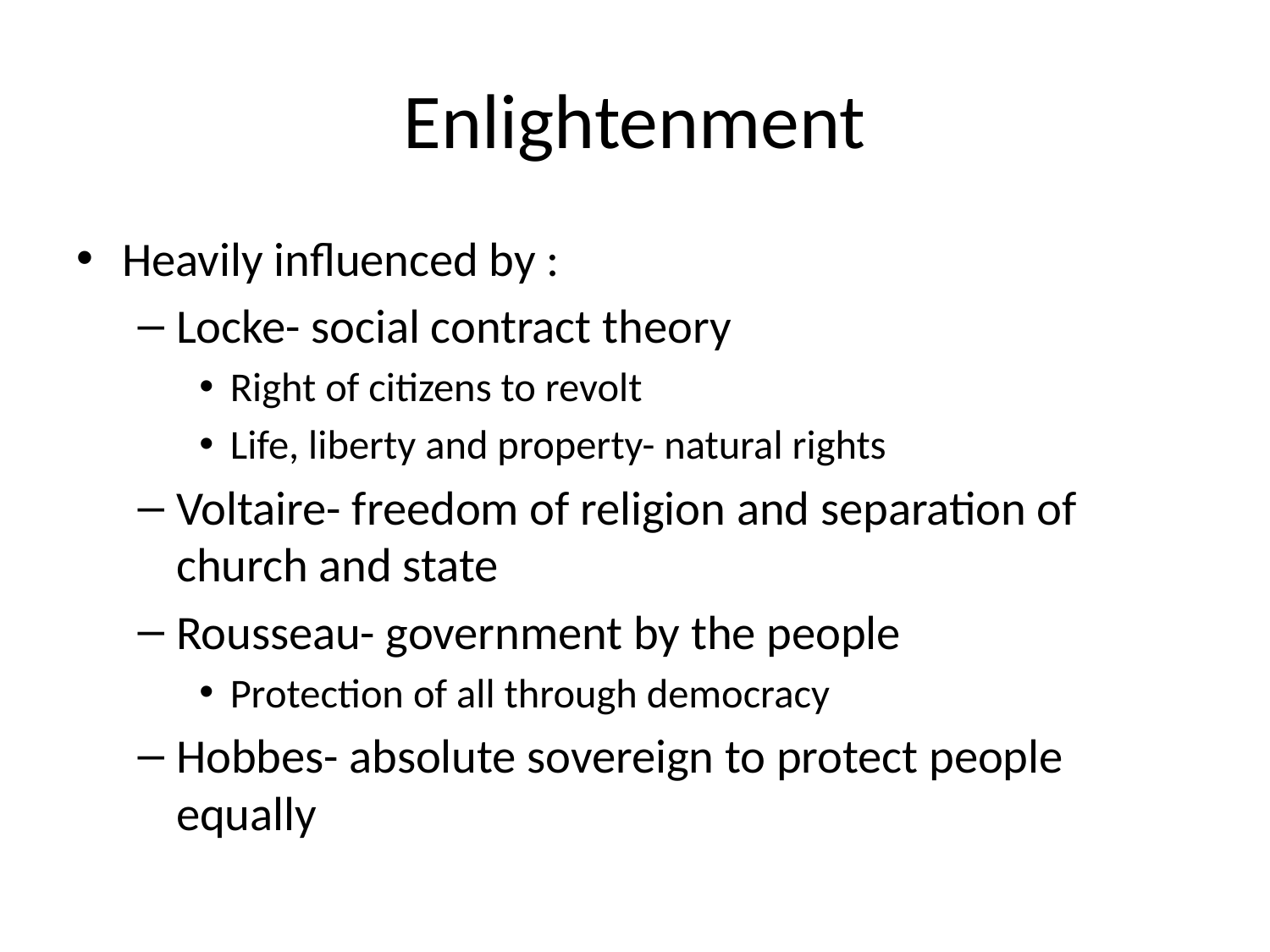

# Enlightenment
Heavily influenced by :
Locke- social contract theory
Right of citizens to revolt
Life, liberty and property- natural rights
Voltaire- freedom of religion and separation of church and state
Rousseau- government by the people
Protection of all through democracy
Hobbes- absolute sovereign to protect people equally